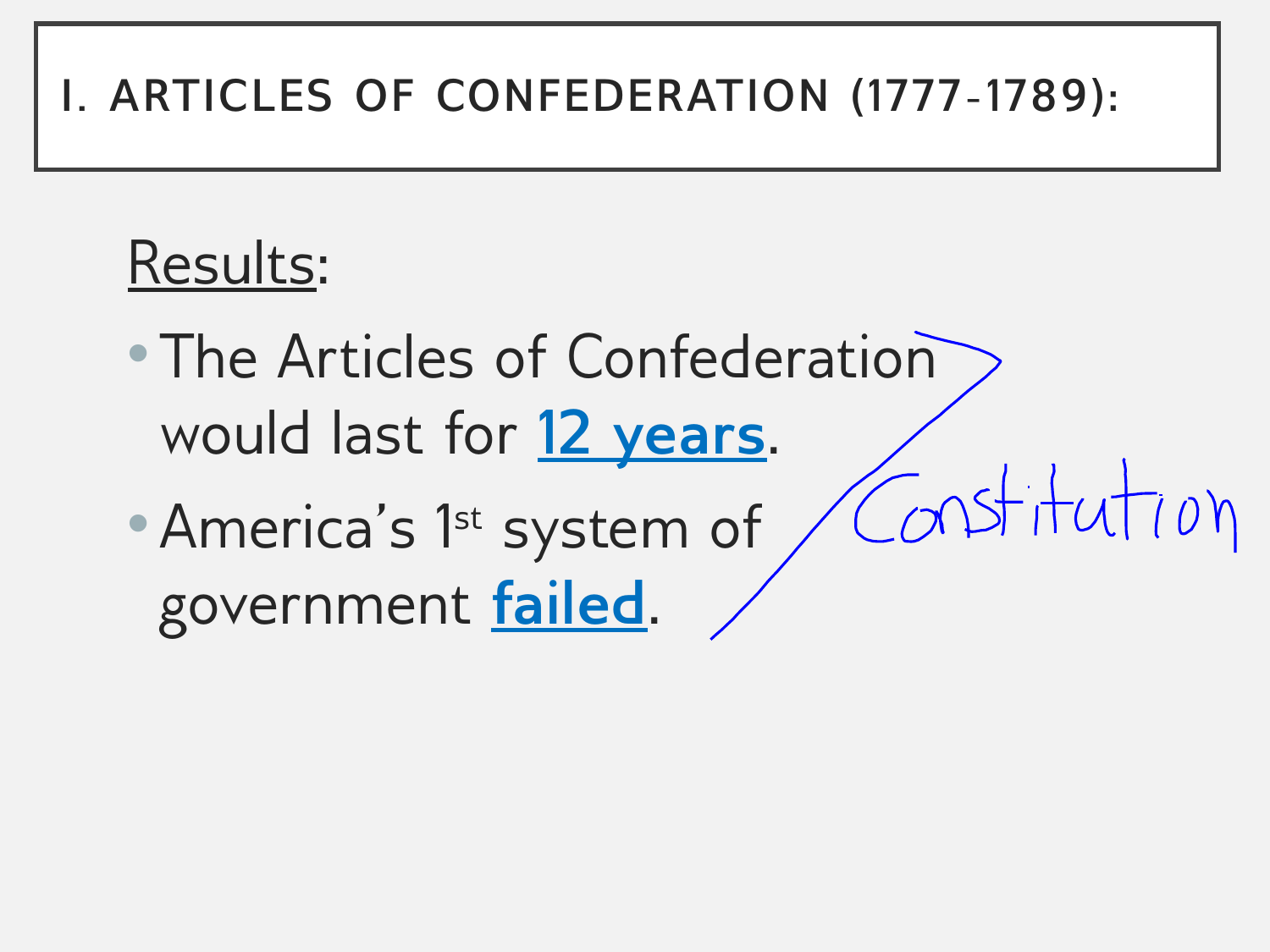

# I. Articles of Confederation (1777-1789):
Results:
The Articles of Confederation would last for 12 years.
America’s 1st system of government failed.